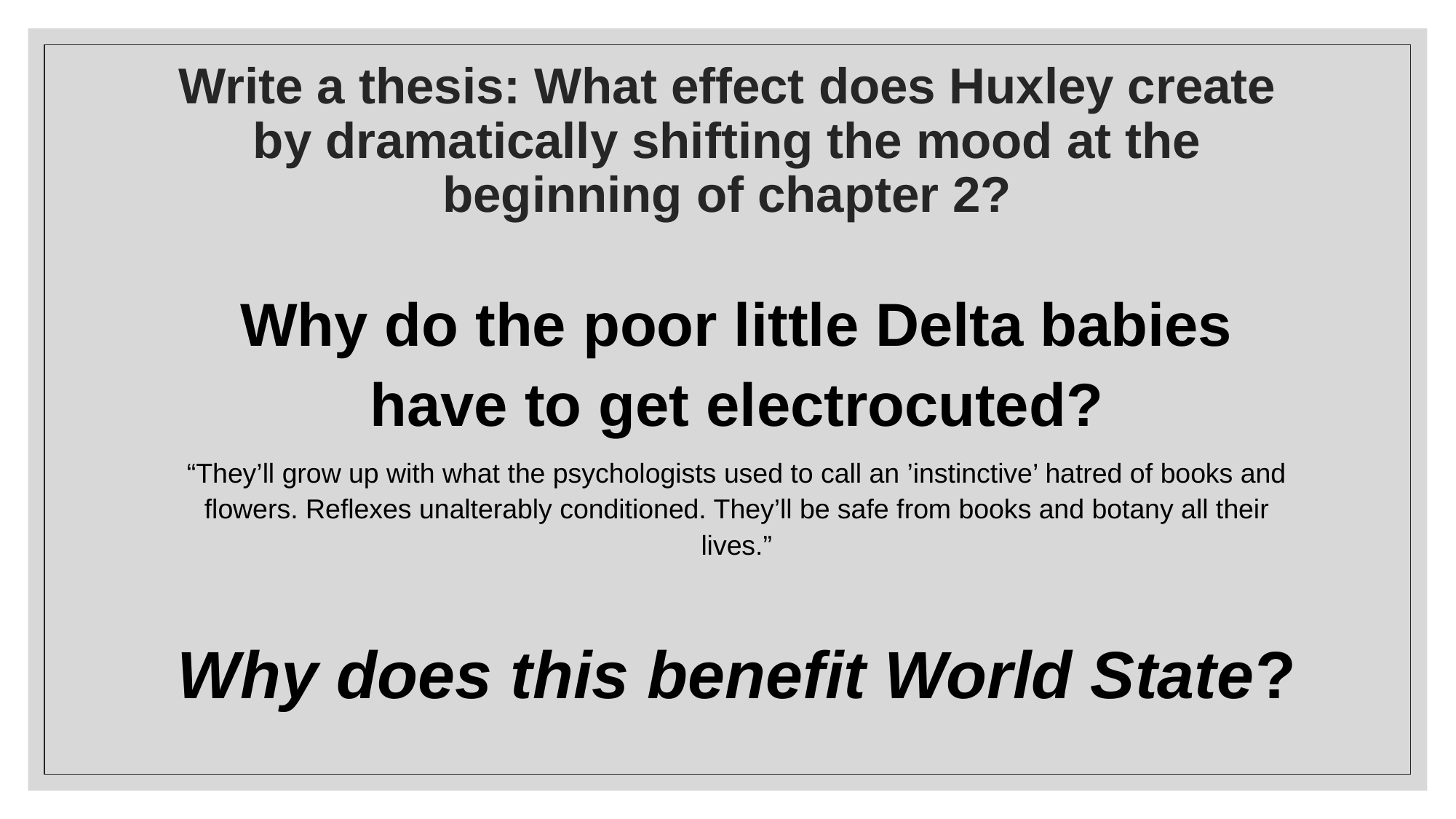

# Write a thesis: What effect does Huxley create by dramatically shifting the mood at the beginning of chapter 2?
Why do the poor little Delta babies have to get electrocuted?
“They’ll grow up with what the psychologists used to call an ’instinctive’ hatred of books and flowers. Reflexes unalterably conditioned. They’ll be safe from books and botany all their lives.”

Why does this benefit World State?